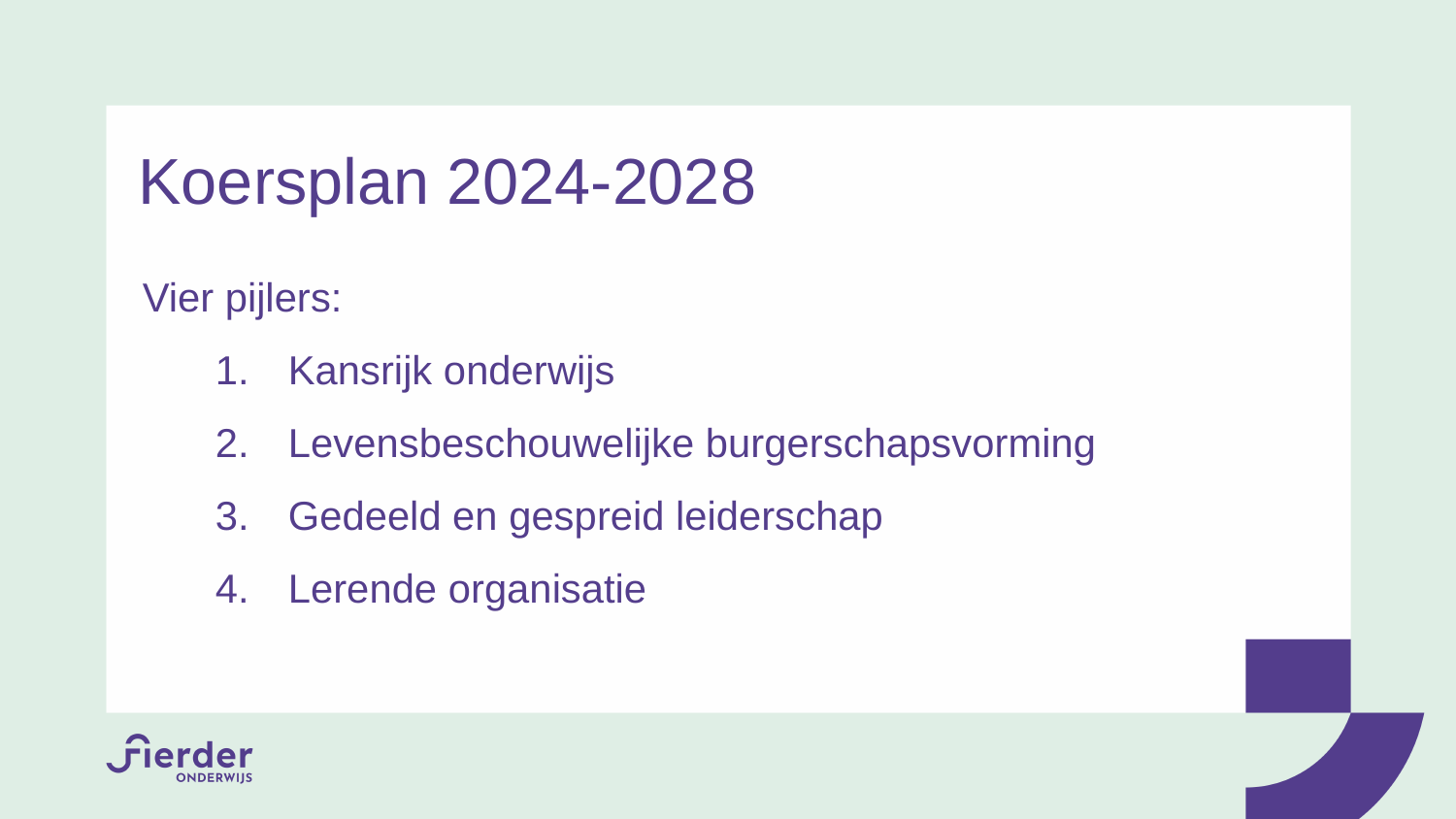

Koersplan 2024-2028

Vier pijlers:
Kansrijk onderwijs
Levensbeschouwelijke burgerschapsvorming
Gedeeld en gespreid leiderschap
Lerende organisatie